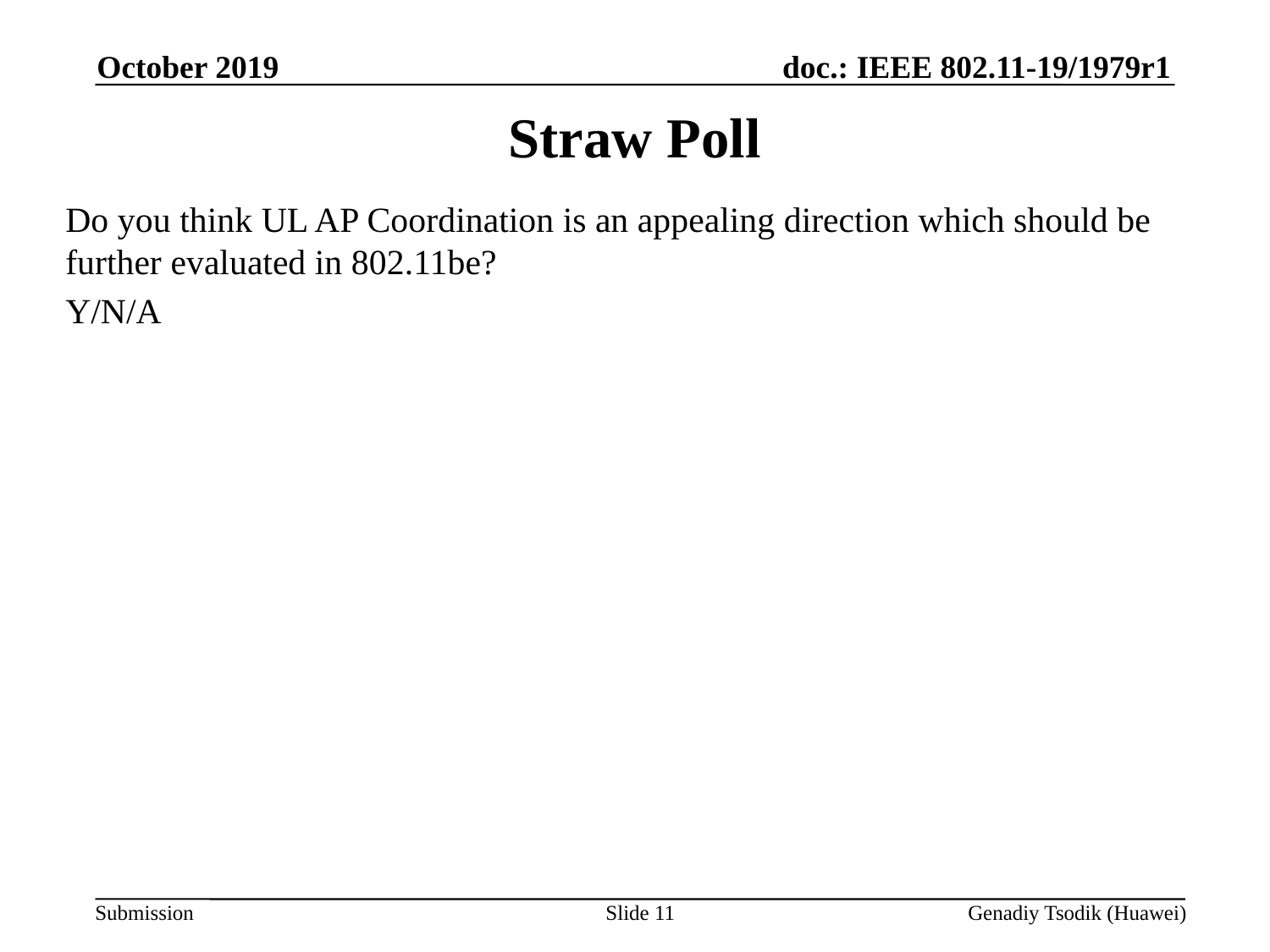

October 2019
# Straw Poll
Do you think UL AP Coordination is an appealing direction which should be further evaluated in 802.11be?
Y/N/A
Slide 11
Genadiy Tsodik (Huawei)